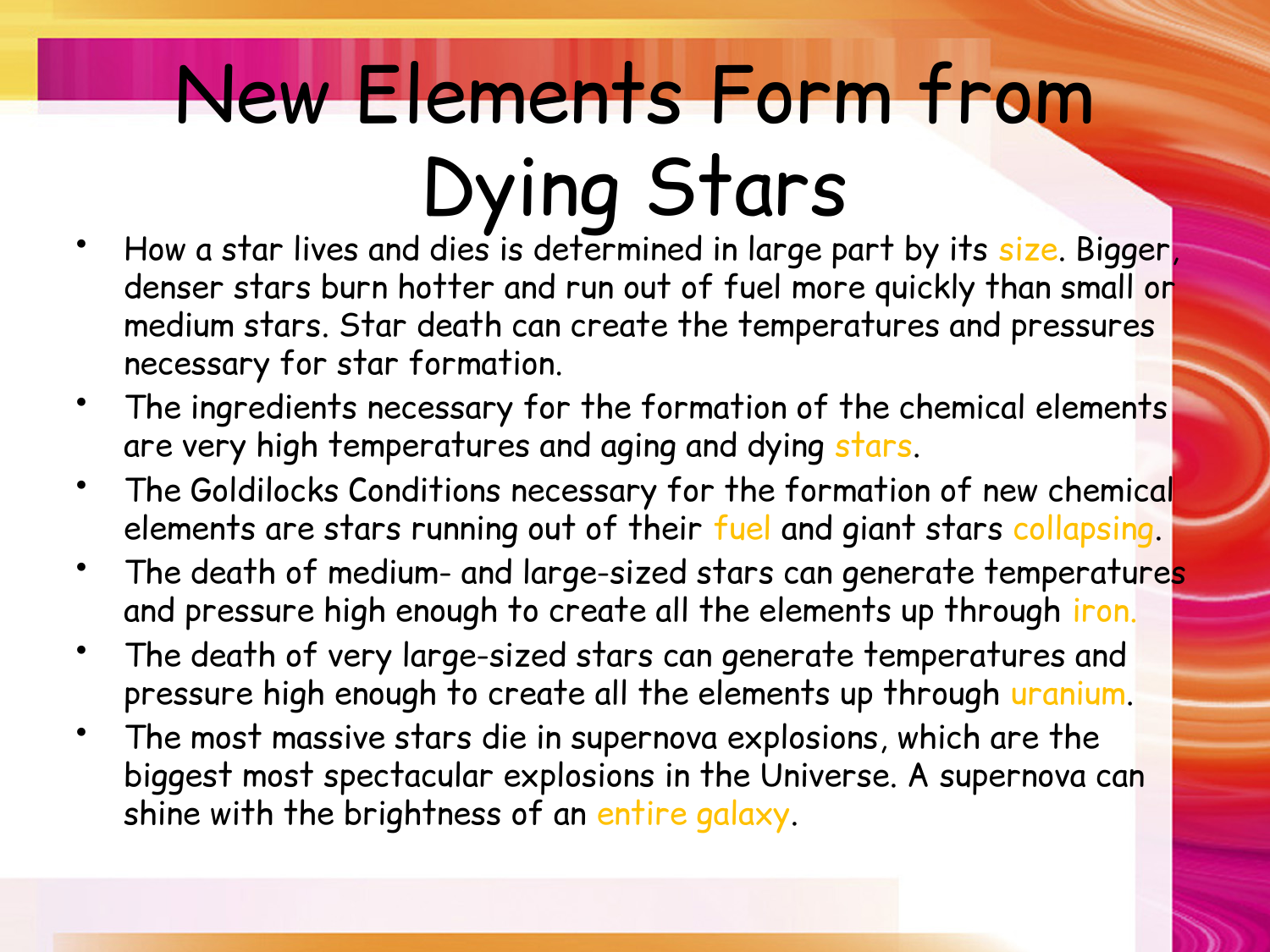

# New Elements Form from Dying Stars
How a star lives and dies is determined in large part by its size. Bigger, denser stars burn hotter and run out of fuel more quickly than small or medium stars. Star death can create the temperatures and pressures necessary for star formation.
The ingredients necessary for the formation of the chemical elements are very high temperatures and aging and dying stars.
The Goldilocks Conditions necessary for the formation of new chemical elements are stars running out of their fuel and giant stars collapsing.
The death of medium- and large-sized stars can generate temperatures and pressure high enough to create all the elements up through iron.
The death of very large-sized stars can generate temperatures and pressure high enough to create all the elements up through uranium.
The most massive stars die in supernova explosions, which are the biggest most spectacular explosions in the Universe. A supernova can shine with the brightness of an entire galaxy.